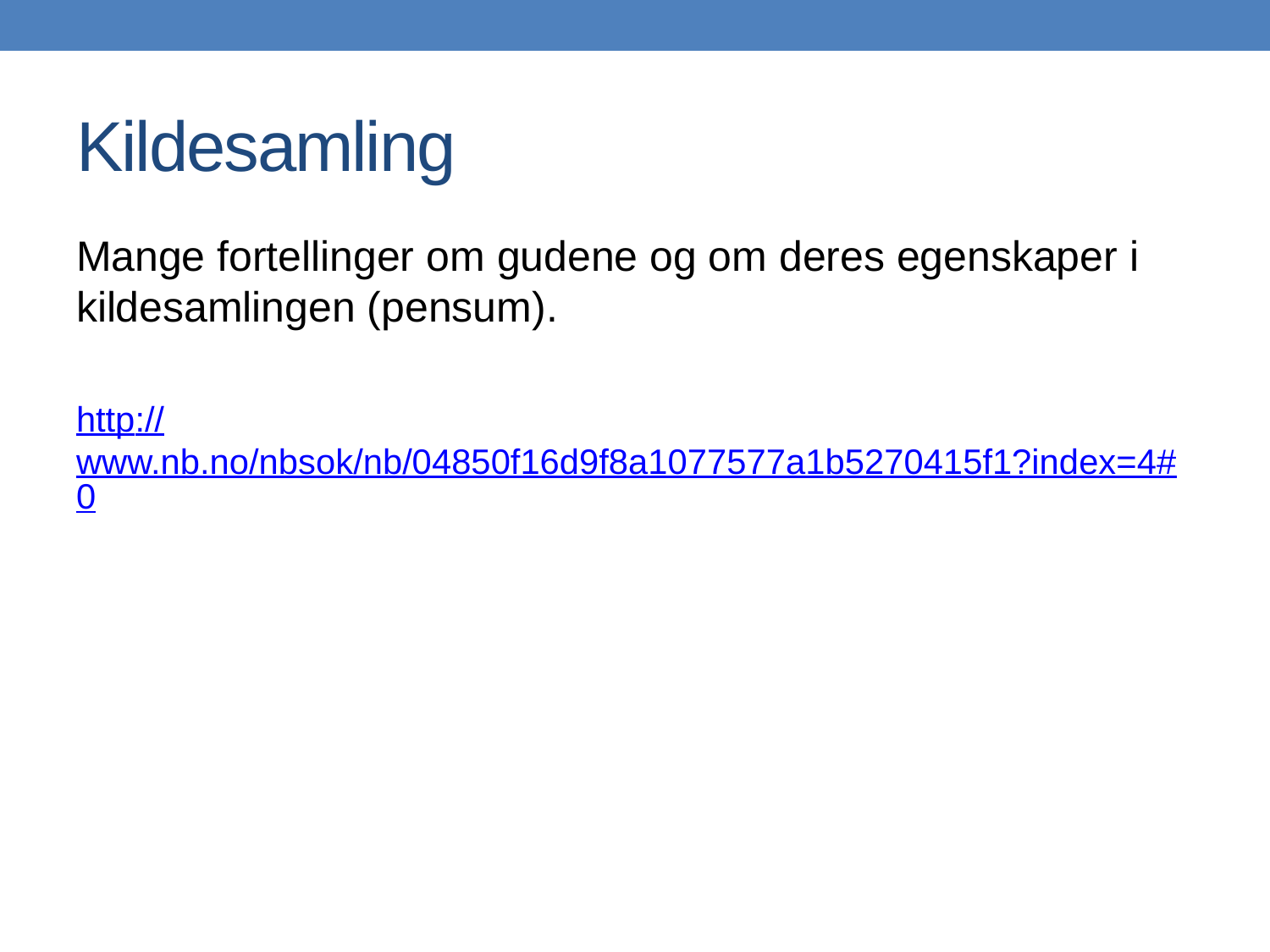

# Kildesamling
Mange fortellinger om gudene og om deres egenskaper i kildesamlingen (pensum).

http://www.nb.no/nbsok/nb/04850f16d9f8a1077577a1b5270415f1?index=4#0